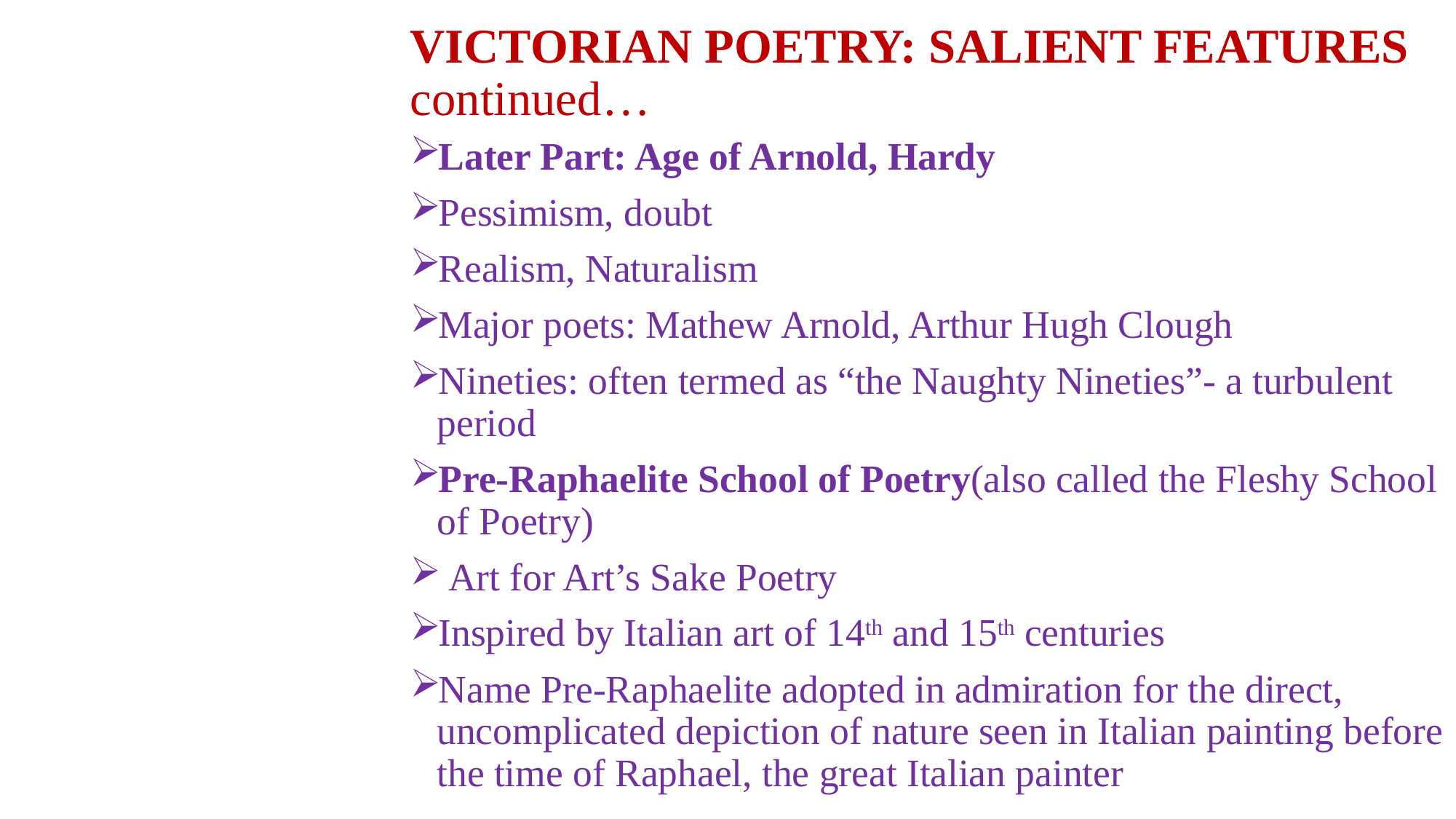

# VICTORIAN POETRY: SALIENT FEATURES continued…
Later Part: Age of Arnold, Hardy
Pessimism, doubt
Realism, Naturalism
Major poets: Mathew Arnold, Arthur Hugh Clough
Nineties: often termed as “the Naughty Nineties”- a turbulent period
Pre-Raphaelite School of Poetry(also called the Fleshy School of Poetry)
 Art for Art’s Sake Poetry
Inspired by Italian art of 14th and 15th centuries
Name Pre-Raphaelite adopted in admiration for the direct, uncomplicated depiction of nature seen in Italian painting before the time of Raphael, the great Italian painter